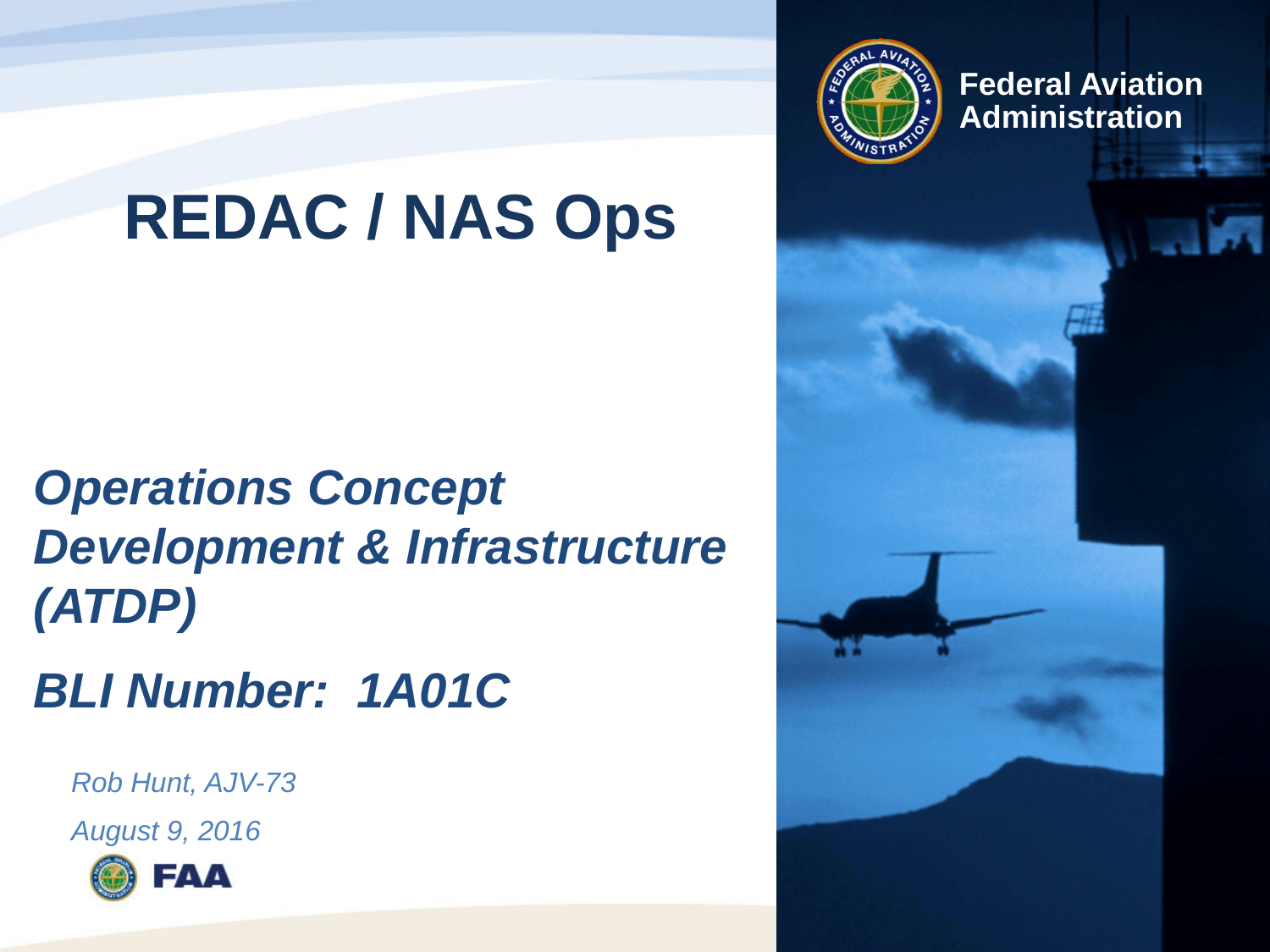

# REDAC / NAS Ops

Operations Concept Development & Infrastructure (ATDP)
BLI Number:  1A01C
Rob Hunt, AJV-73
August 9, 2016